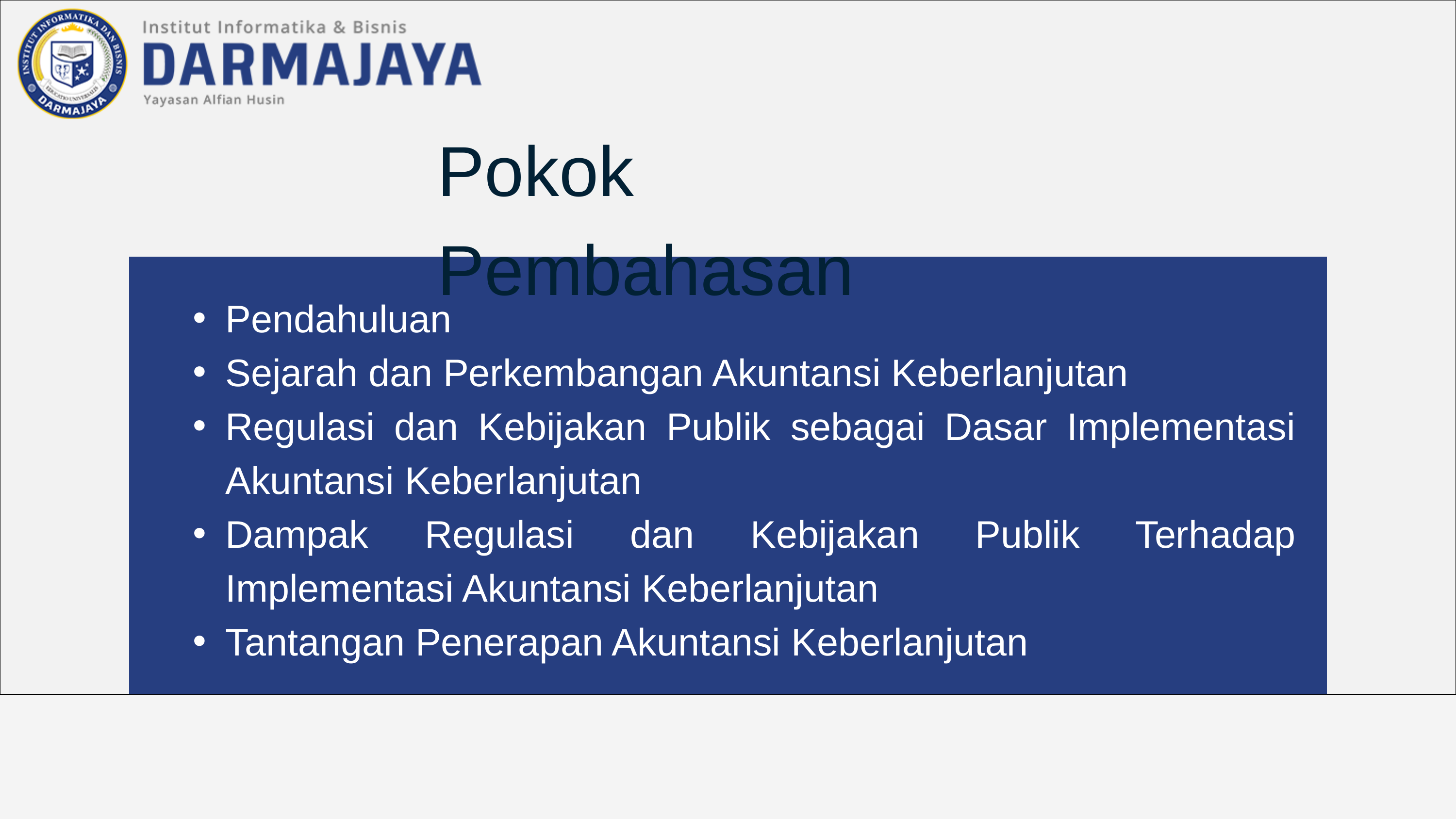

Pokok Pembahasan

Pendahuluan
Sejarah dan Perkembangan Akuntansi Keberlanjutan
Regulasi dan Kebijakan Publik sebagai Dasar Implementasi Akuntansi Keberlanjutan
Dampak Regulasi dan Kebijakan Publik Terhadap Implementasi Akuntansi Keberlanjutan
Tantangan Penerapan Akuntansi Keberlanjutan